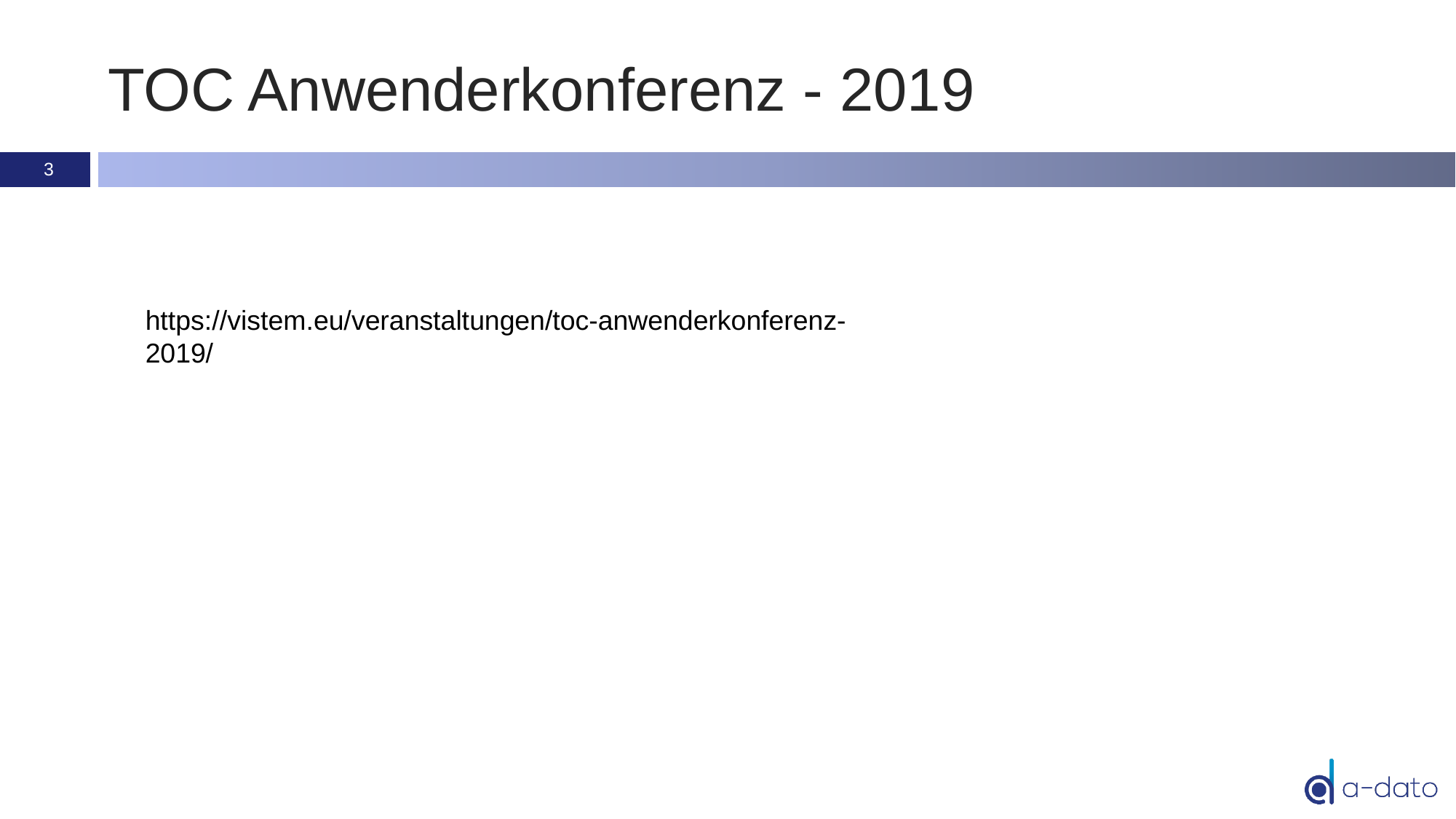

# TOC Anwenderkonferenz - 2019
3
https://vistem.eu/veranstaltungen/toc-anwenderkonferenz-2019/